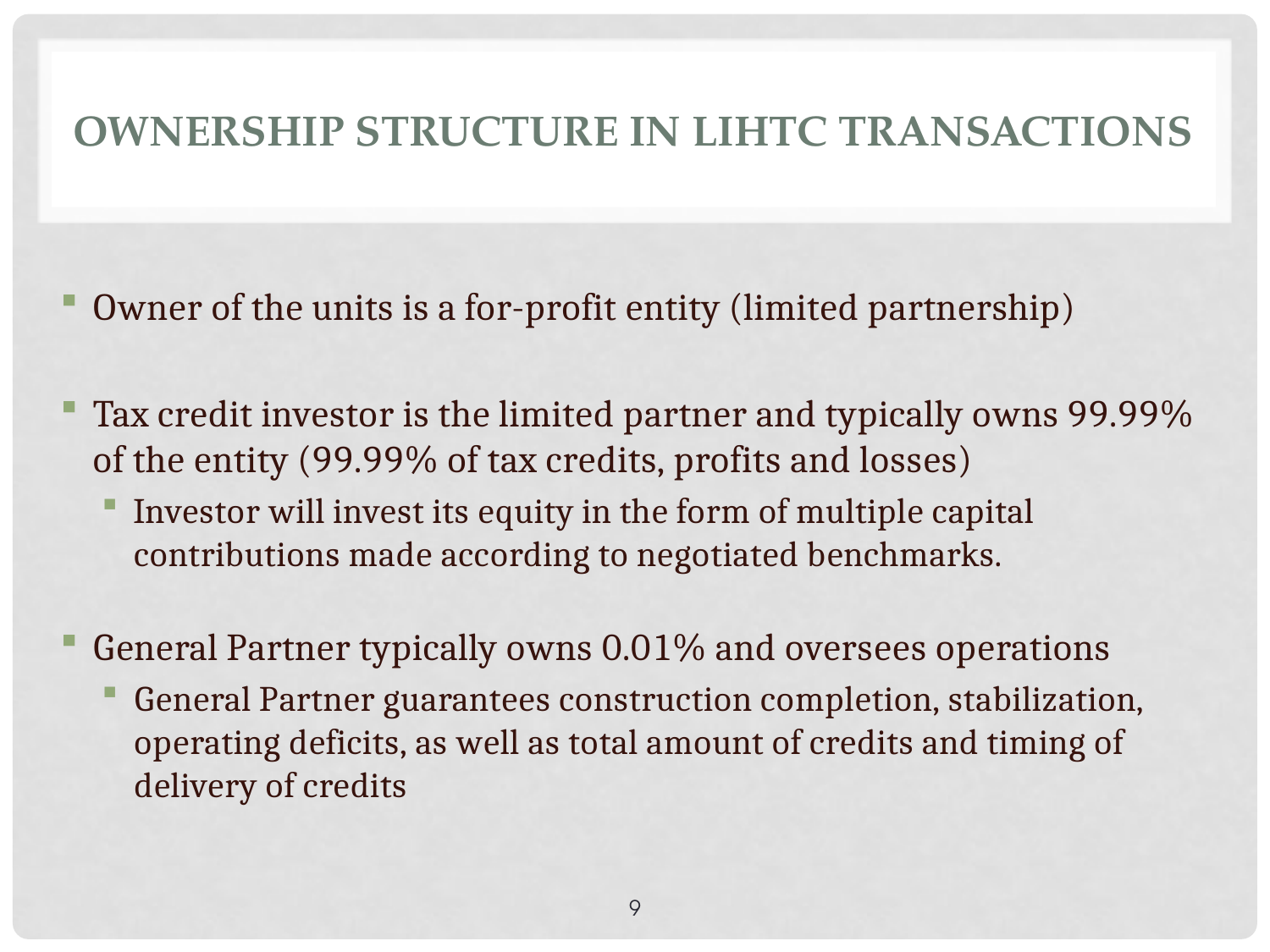

# OWNERSHIP STRUCTURE IN LIHTC TRANSACTIONS

Owner of the units is a for-profit entity (limited partnership)

Tax credit investor is the limited partner and typically owns 99.99% of the entity (99.99% of tax credits, profits and losses)
Investor will invest its equity in the form of multiple capital contributions made according to negotiated benchmarks.

General Partner typically owns 0.01% and oversees operations
General Partner guarantees construction completion, stabilization, operating deficits, as well as total amount of credits and timing of delivery of credits
9